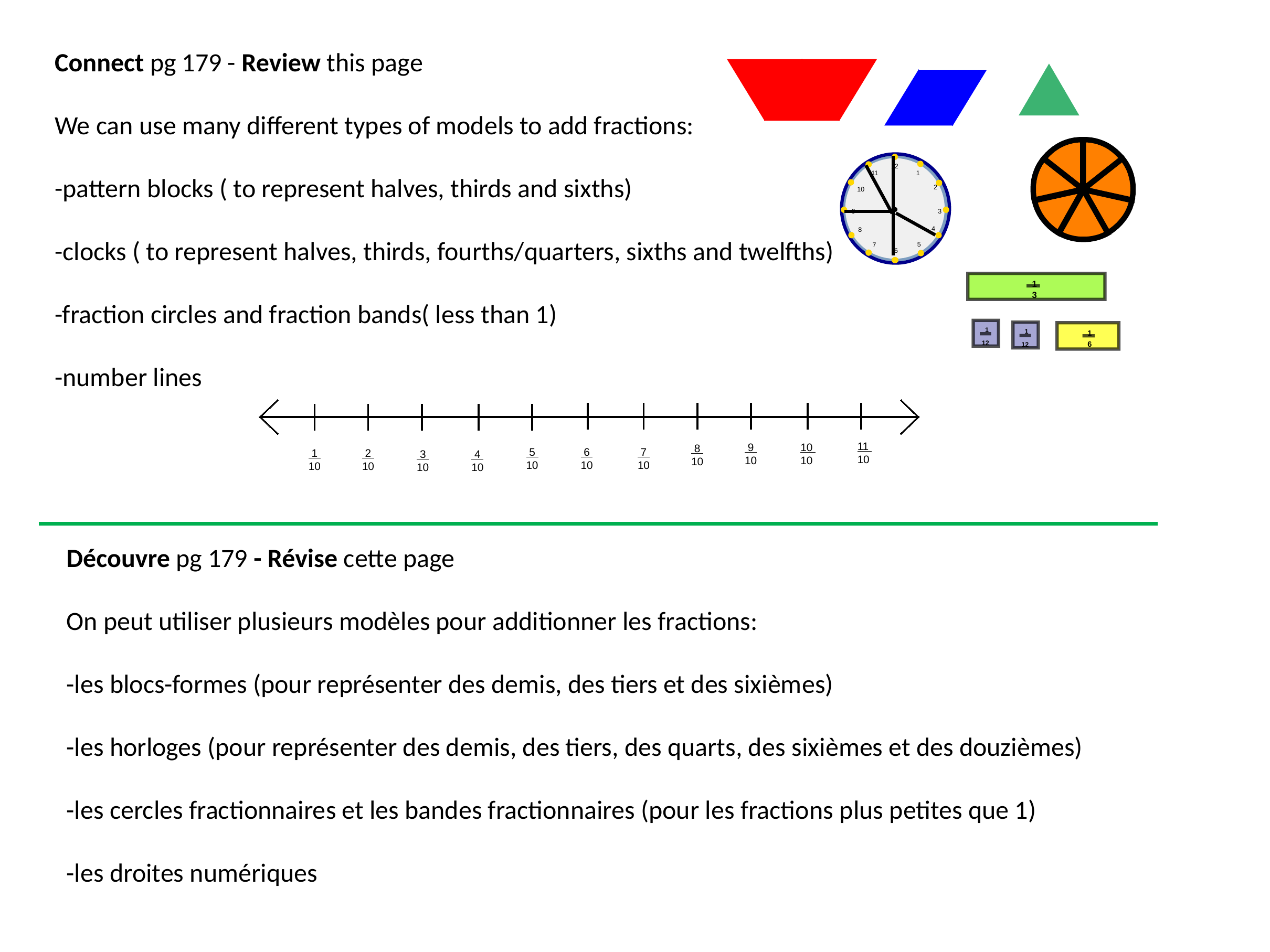

Connect pg 179 - Review this page

We can use many different types of models to add fractions:

-pattern blocks ( to represent halves, thirds and sixths)

-clocks ( to represent halves, thirds, fourths/quarters, sixths and twelfths)

-fraction circles and fraction bands( less than 1)

-number lines

12

11
1
2

10
9
3

4
8

5
7
6

1
3

1
12

1
12

1
6

11
10
 9
10
10
10
 8
10
 5
10
 6
10
 7
10
 1
10
 2
10
 3
10
 4
10
Découvre pg 179 - Révise cette page

On peut utiliser plusieurs modèles pour additionner les fractions:

-les blocs-formes (pour représenter des demis, des tiers et des sixièmes)

-les horloges (pour représenter des demis, des tiers, des quarts, des sixièmes et des douzièmes)

-les cercles fractionnaires et les bandes fractionnaires (pour les fractions plus petites que 1)

-les droites numériques